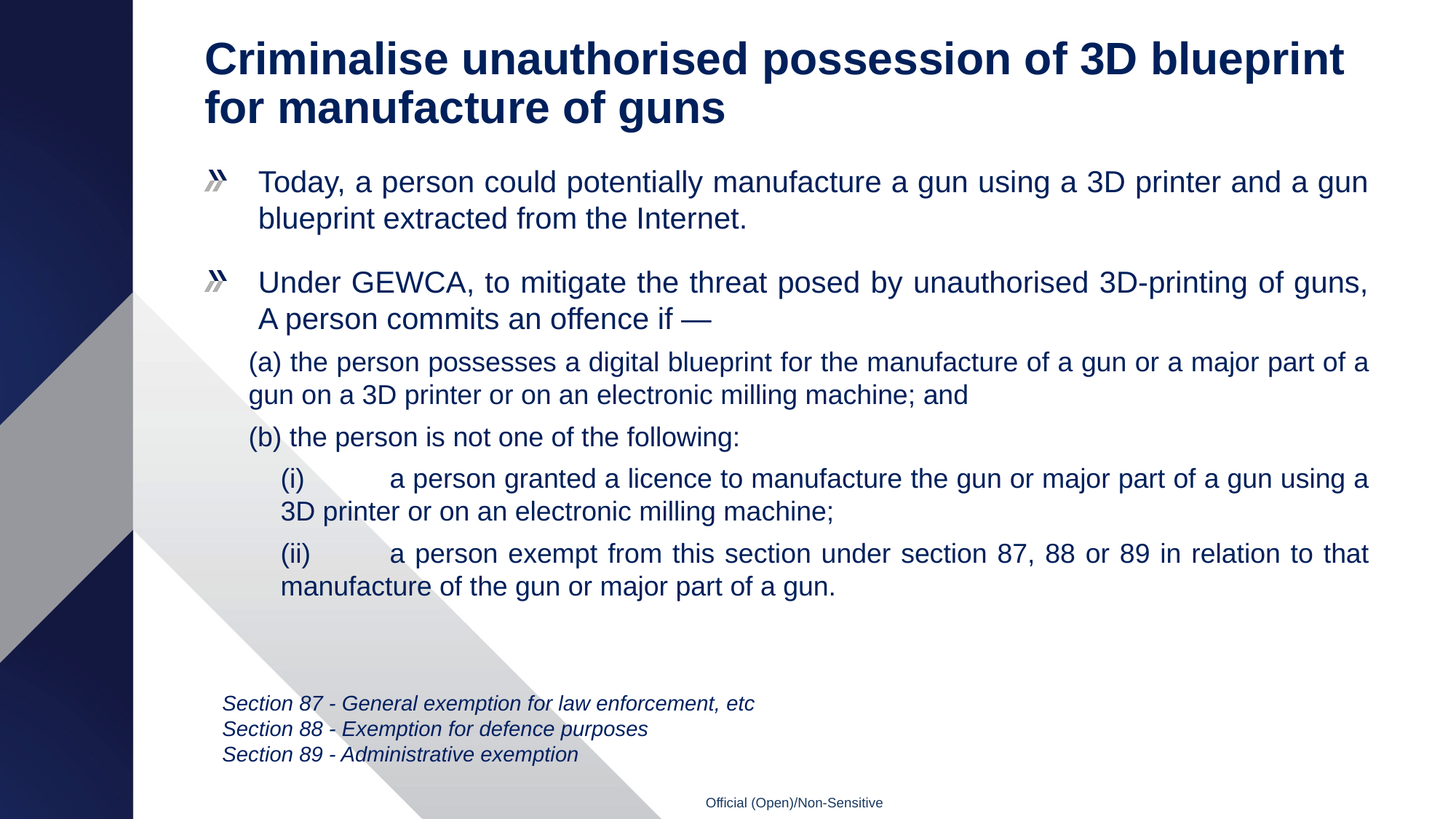

# Criminalise unauthorised possession of 3D blueprint for manufacture of guns
Today, a person could potentially manufacture a gun using a 3D printer and a gun blueprint extracted from the Internet.
Under GEWCA, to mitigate the threat posed by unauthorised 3D-printing of guns, A person commits an offence if —
(a) the person possesses a digital blueprint for the manufacture of a gun or a major part of a gun on a 3D printer or on an electronic milling machine; and
(b) the person is not one of the following:
(i)	a person granted a licence to manufacture the gun or major part of a gun using a 3D printer or on an electronic milling machine;
(ii)	a person exempt from this section under section 87, 88 or 89 in relation to that manufacture of the gun or major part of a gun.

Section 87 - General exemption for law enforcement, etc
Section 88 - Exemption for defence purposes
Section 89 - Administrative exemption
Official (Open)/Non-Sensitive